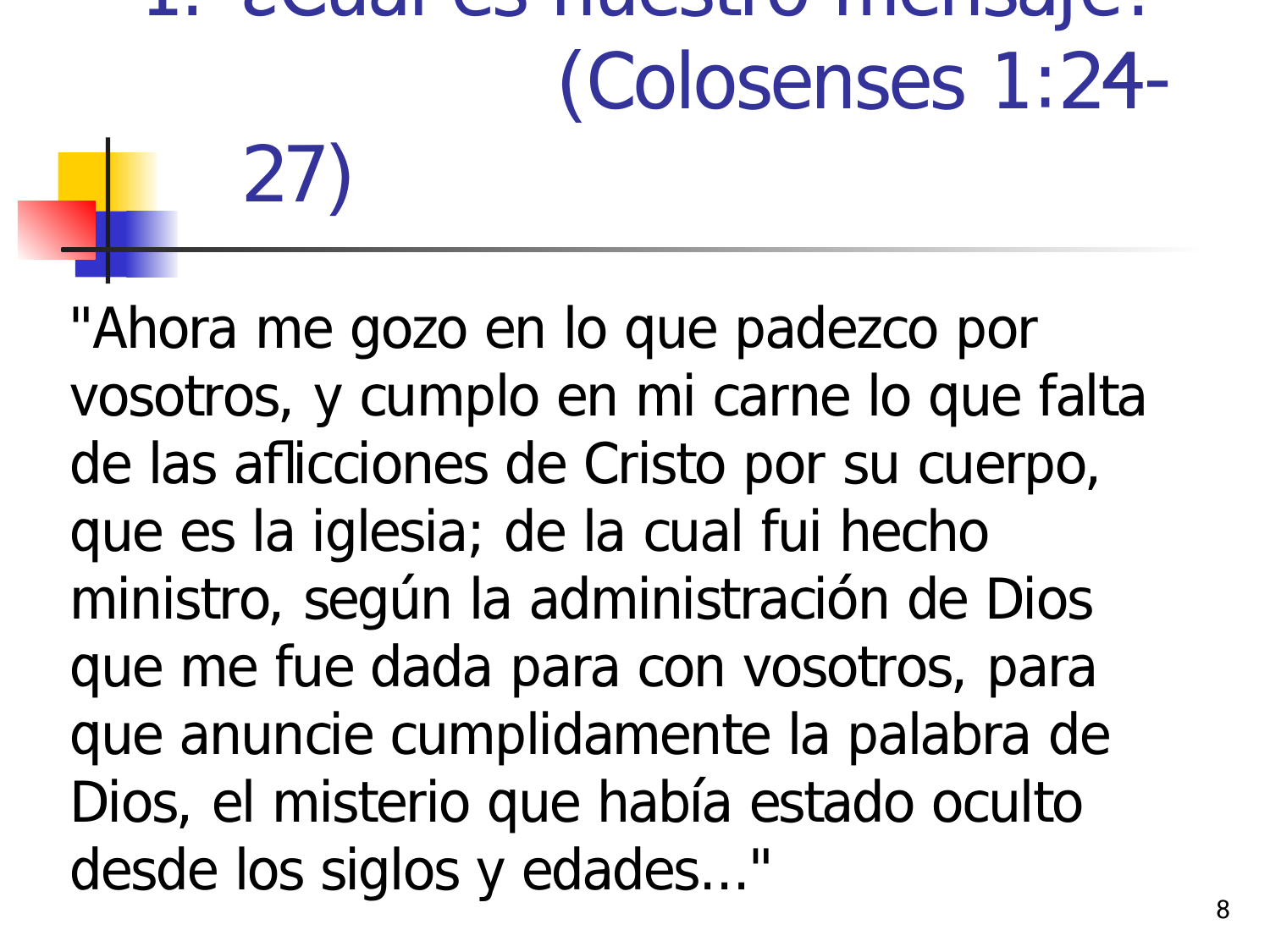

# ¿Cuál es nuestro mensaje?                (Colosenses 1:24-27)
	"Ahora me gozo en lo que padezco por vosotros, y cumplo en mi carne lo que falta de las aflicciones de Cristo por su cuerpo, que es la iglesia; de la cual fui hecho ministro, según la administración de Dios que me fue dada para con vosotros, para que anuncie cumplidamente la palabra de Dios, el misterio que había estado oculto desde los siglos y edades..."
8